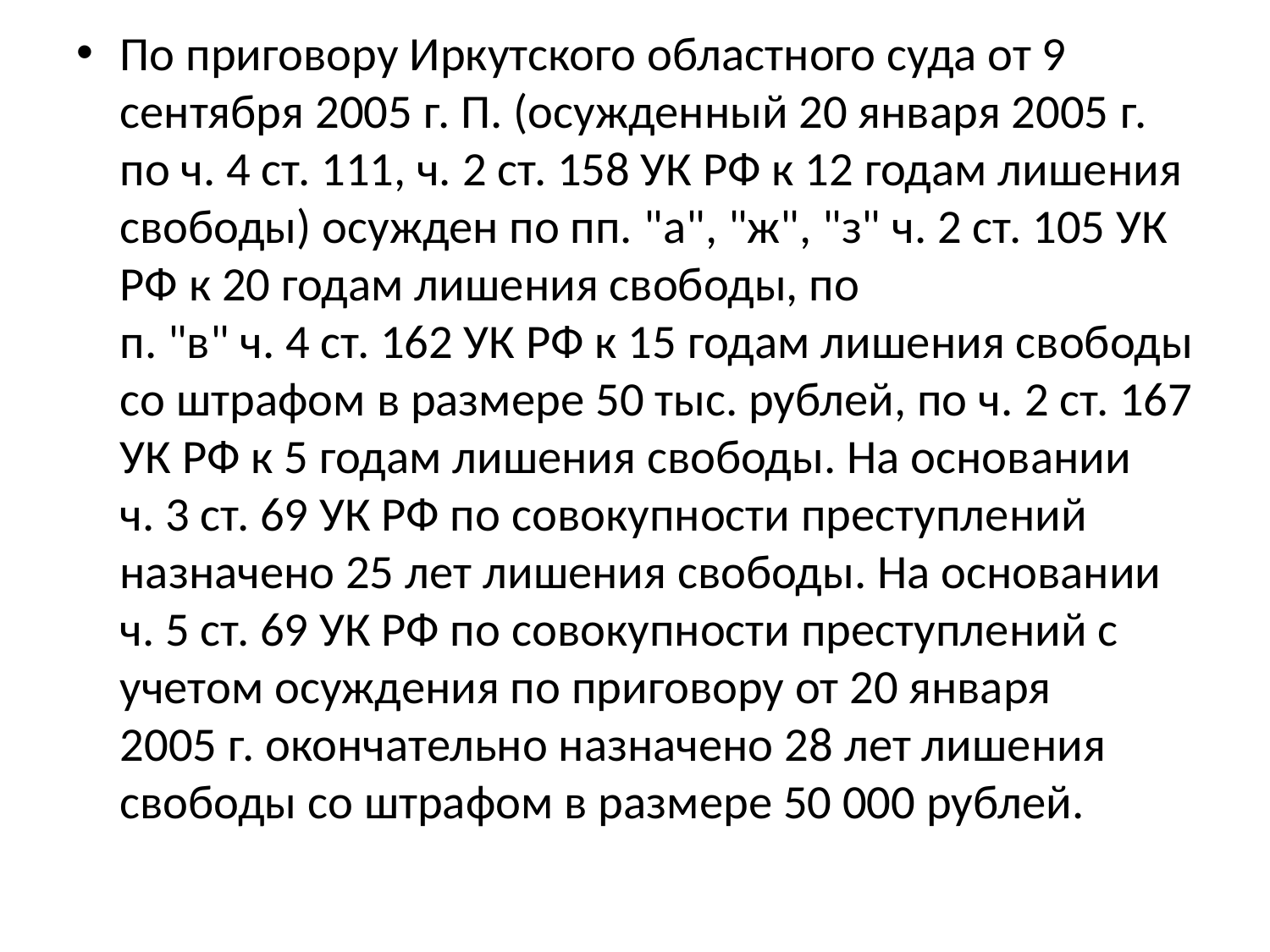

#
По приговору Иркутского областного суда от 9 сентября 2005 г. П. (осужденный 20 января 2005 г. по ч. 4 ст. 111, ч. 2 ст. 158 УК РФ к 12 годам лишения свободы) осужден по пп. "а", "ж", "з" ч. 2 ст. 105 УК РФ к 20 годам лишения свободы, по п. "в" ч. 4 ст. 162 УК РФ к 15 годам лишения свободы со штрафом в размере 50 тыс. рублей, по ч. 2 ст. 167 УК РФ к 5 годам лишения свободы. На основании ч. 3 ст. 69 УК РФ по совокупности преступлений назначено 25 лет лишения свободы. На основании ч. 5 ст. 69 УК РФ по совокупности преступлений с учетом осуждения по приговору от 20 января 2005 г. окончательно назначено 28 лет лишения свободы со штрафом в размере 50 000 рублей.